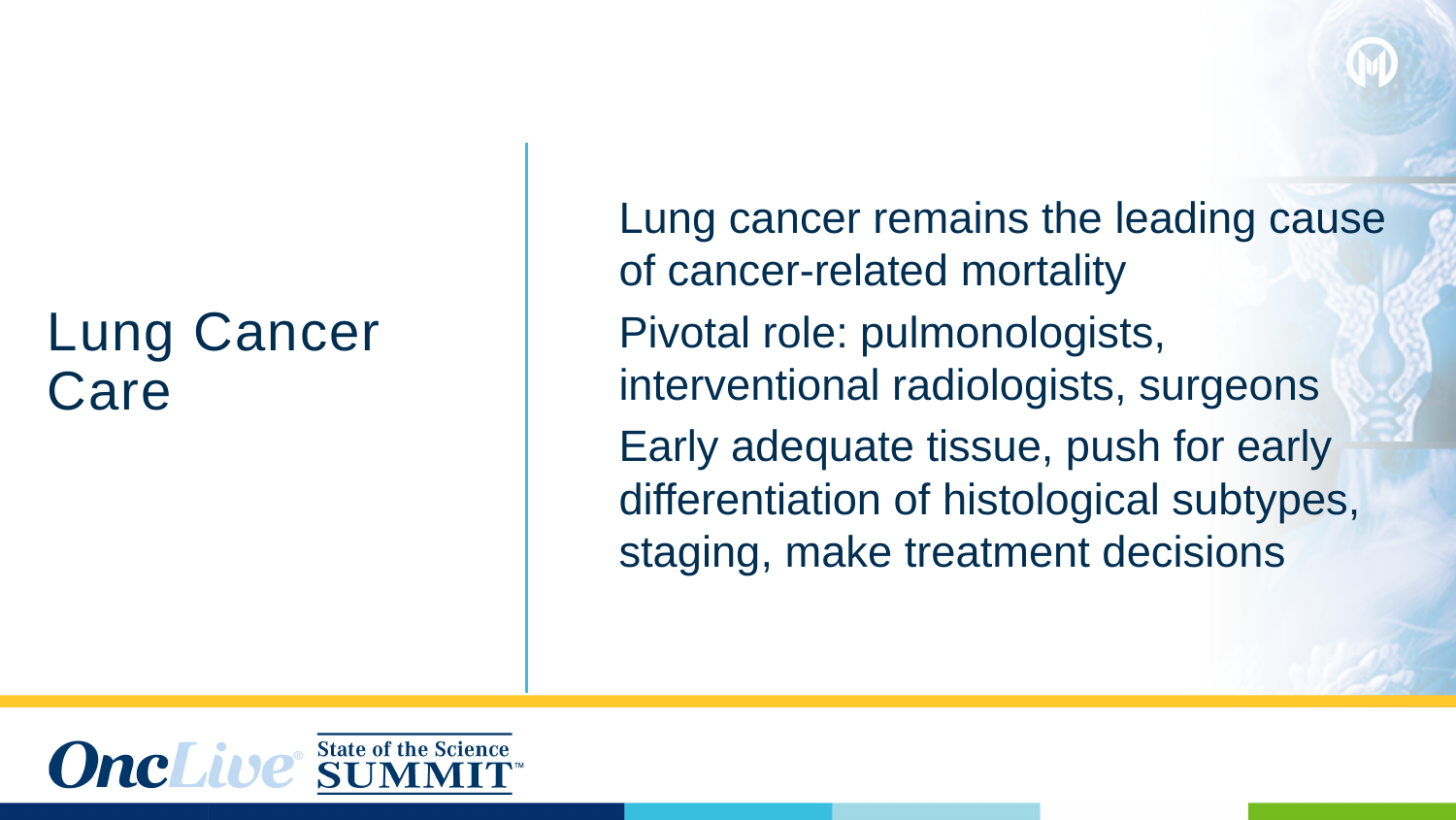

Lung cancer remains the leading cause of cancer-related mortality
Pivotal role: pulmonologists, interventional radiologists, surgeons
Early adequate tissue, push for early differentiation of histological subtypes, staging, make treatment decisions

Lung Cancer Care